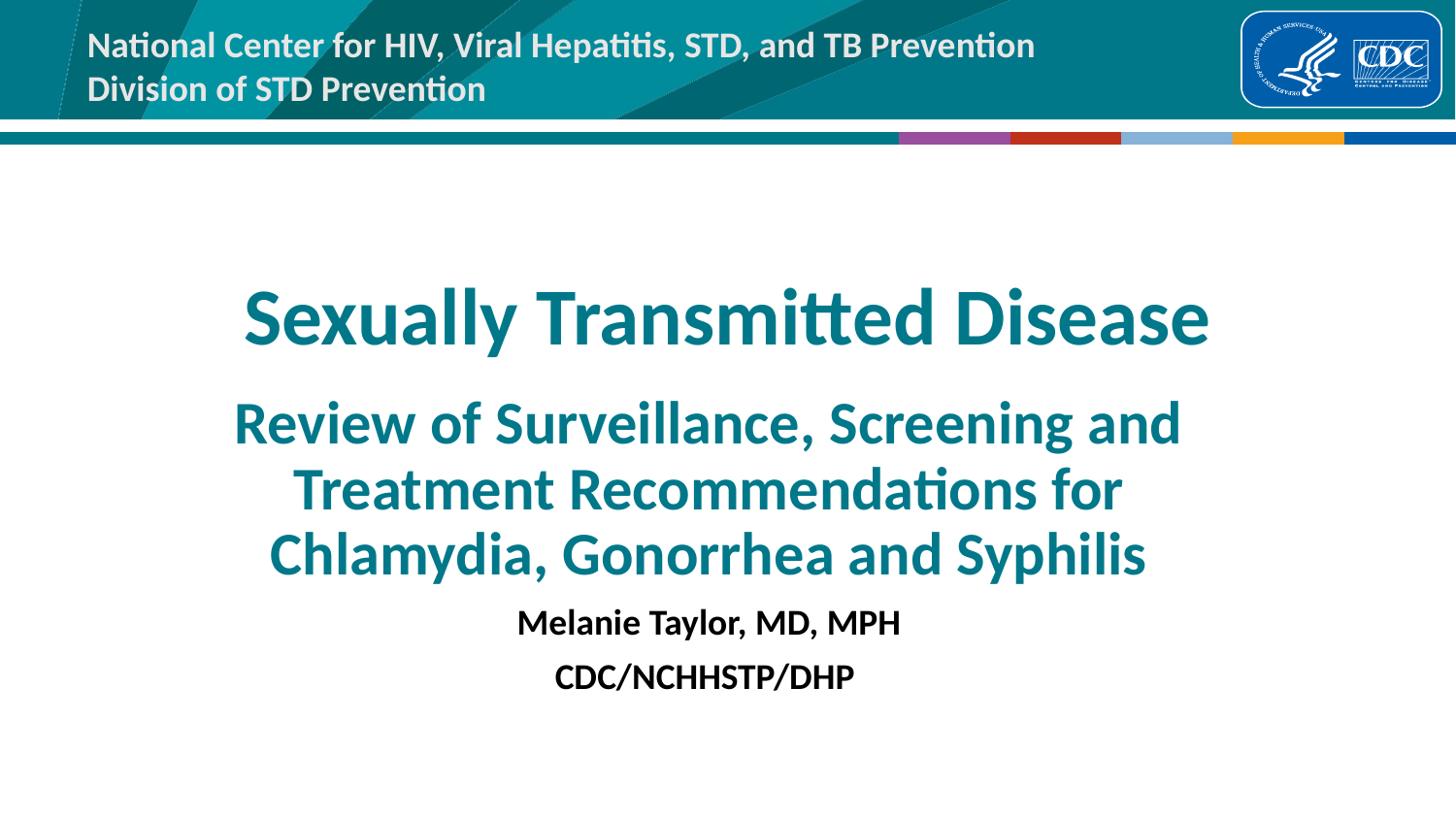

Sexually Transmitted Disease
Review of Surveillance, Screening and Treatment Recommendations for Chlamydia, Gonorrhea and Syphilis
Melanie Taylor, MD, MPH
CDC/NCHHSTP/DHP